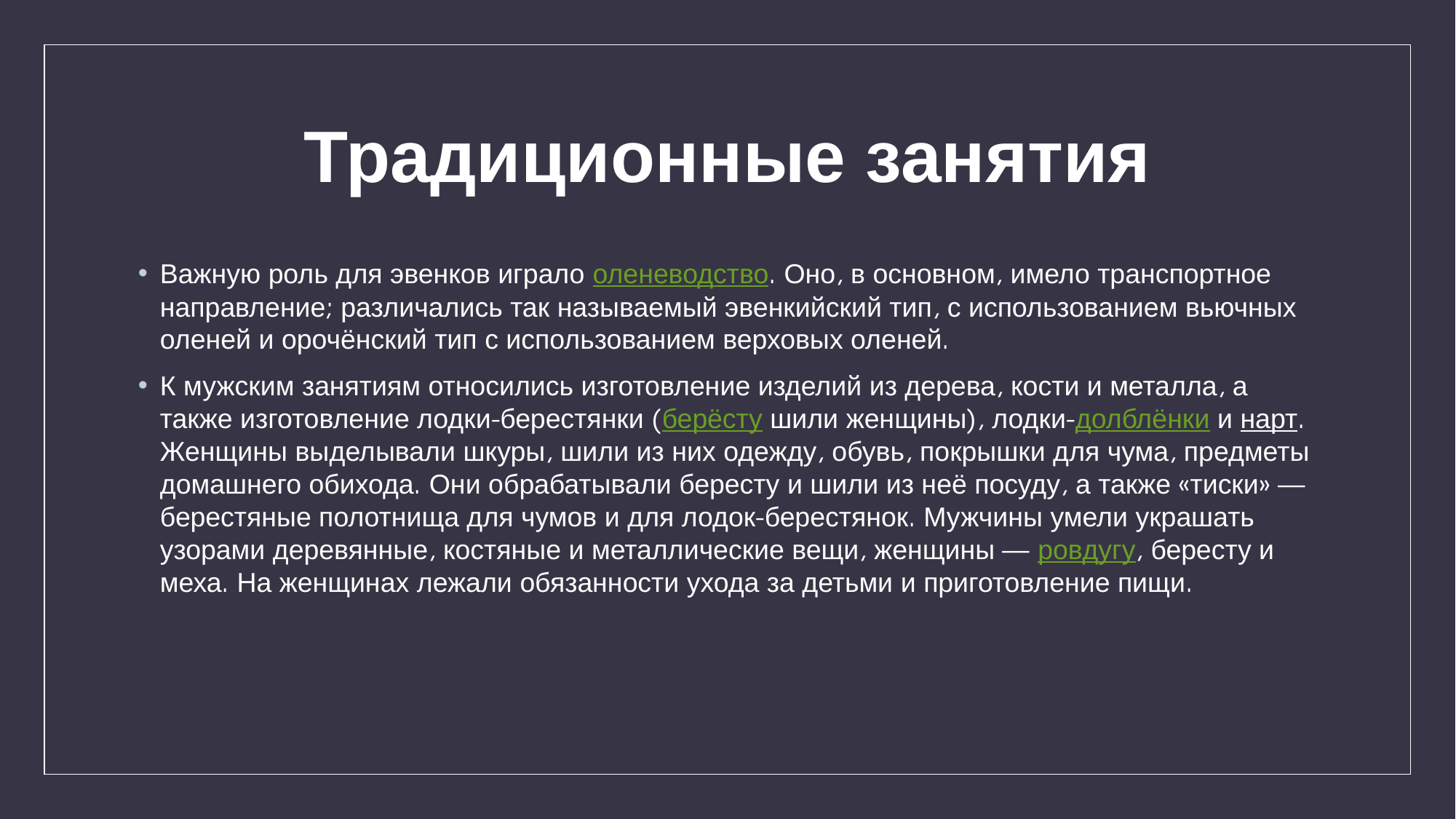

# Традиционные занятия
Важную роль для эвенков играло оленеводство. Оно, в основном, имело транспортное направление; различались так называемый эвенкийский тип, с использованием вьючных оленей и орочёнский тип с использованием верховых оленей.
К мужским занятиям относились изготовление изделий из дерева, кости и металла, а также изготовление лодки-берестянки (берёсту шили женщины), лодки-долблёнки и нарт. Женщины выделывали шкуры, шили из них одежду, обувь, покрышки для чума, предметы домашнего обихода. Они обрабатывали бересту и шили из неё посуду, а также «тиски» — берестяные полотнища для чумов и для лодок-берестянок. Мужчины умели украшать узорами деревянные, костяные и металлические вещи, женщины — ровдугу, бересту и меха. На женщинах лежали обязанности ухода за детьми и приготовление пищи.